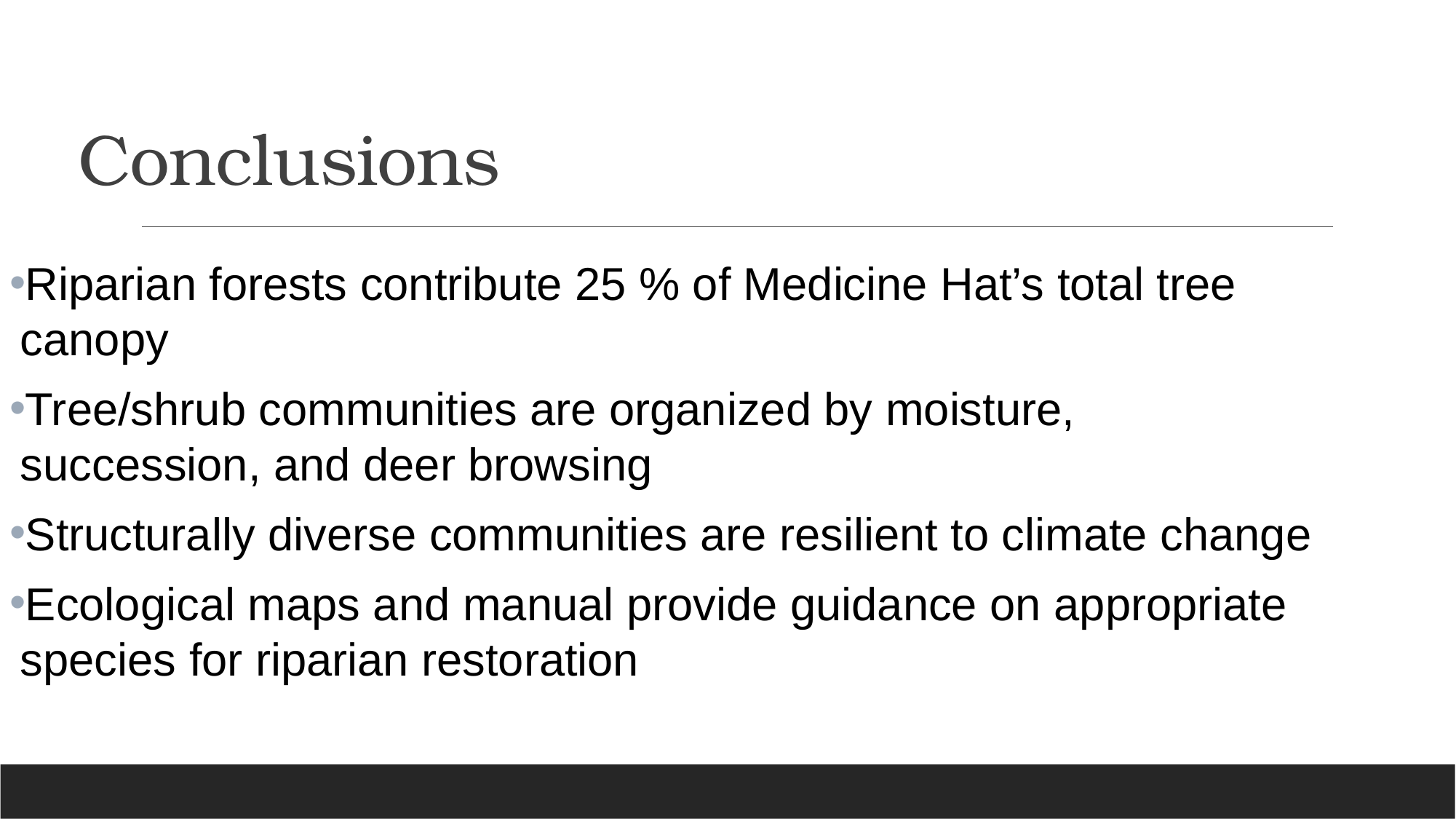

# Conclusions
Riparian forests contribute 25 % of Medicine Hat’s total tree canopy
Tree/shrub communities are organized by moisture, succession, and deer browsing
Structurally diverse communities are resilient to climate change
Ecological maps and manual provide guidance on appropriate species for riparian restoration